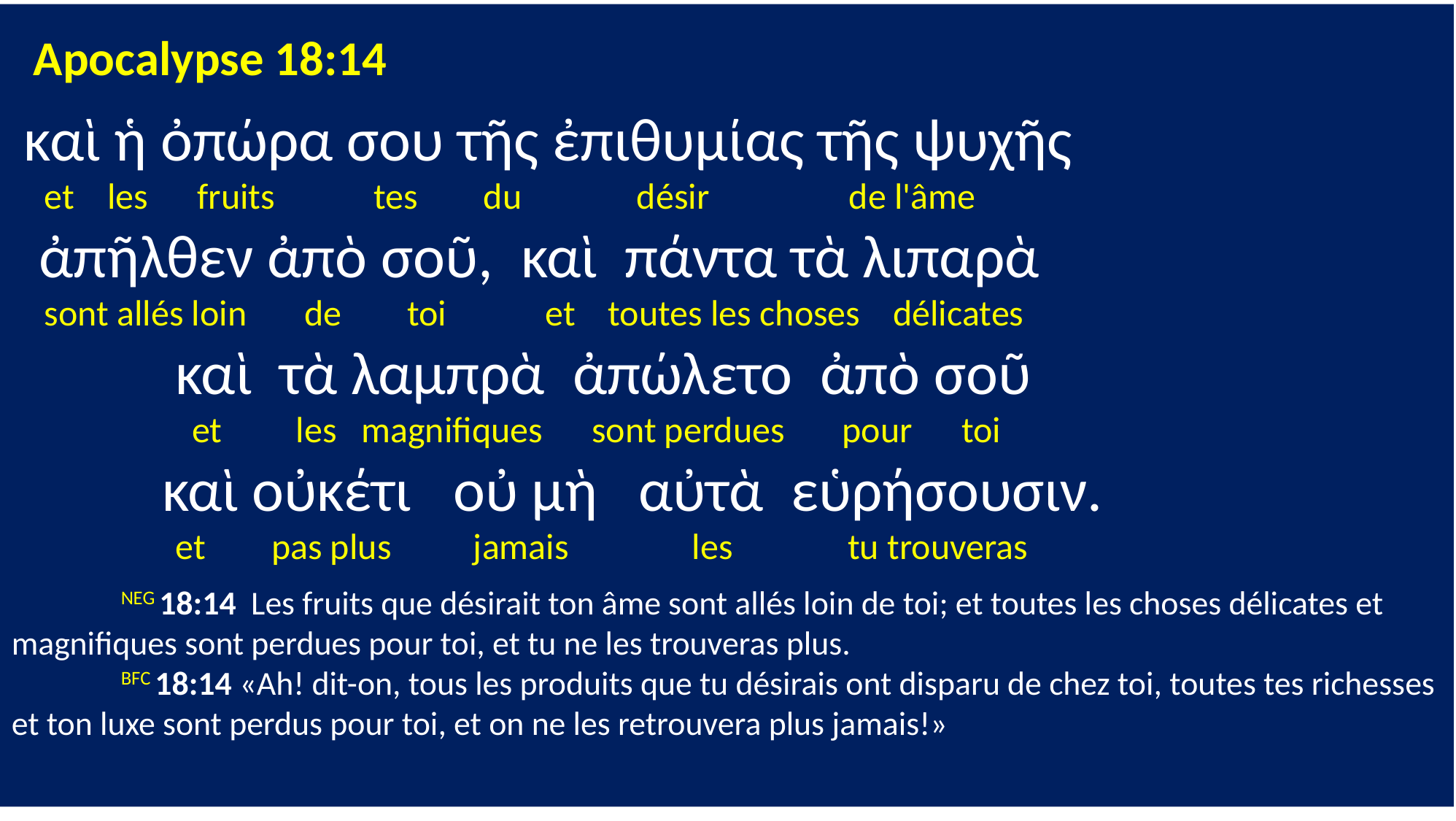

Apocalypse 18:14

 καὶ ἡ ὀπώρα σου τῆς ἐπιθυμίας τῆς ψυχῆς
    et    les      fruits            tes        du              désir                 de l'âme
  ἀπῆλθεν ἀπὸ σοῦ,  καὶ  πάντα τὰ λιπαρὰ
    sont allés loin       de        toi            et    toutes les choses    délicates
            καὶ  τὰ λαμπρὰ  ἀπώλετο  ἀπὸ σοῦ
                      et         les   magnifiques      sont perdues       pour      toi
           καὶ οὐκέτι   οὐ μὴ   αὐτὰ  εὑρήσουσιν.
                    et        pas plus          jamais               les              tu trouveras

	NEG 18:14  Les fruits que désirait ton âme sont allés loin de toi; et toutes les choses délicates et magnifiques sont perdues pour toi, et tu ne les trouveras plus.
	BFC 18:14 «Ah! dit-on, tous les produits que tu désirais ont disparu de chez toi, toutes tes richesses et ton luxe sont perdus pour toi, et on ne les retrouvera plus jamais!»